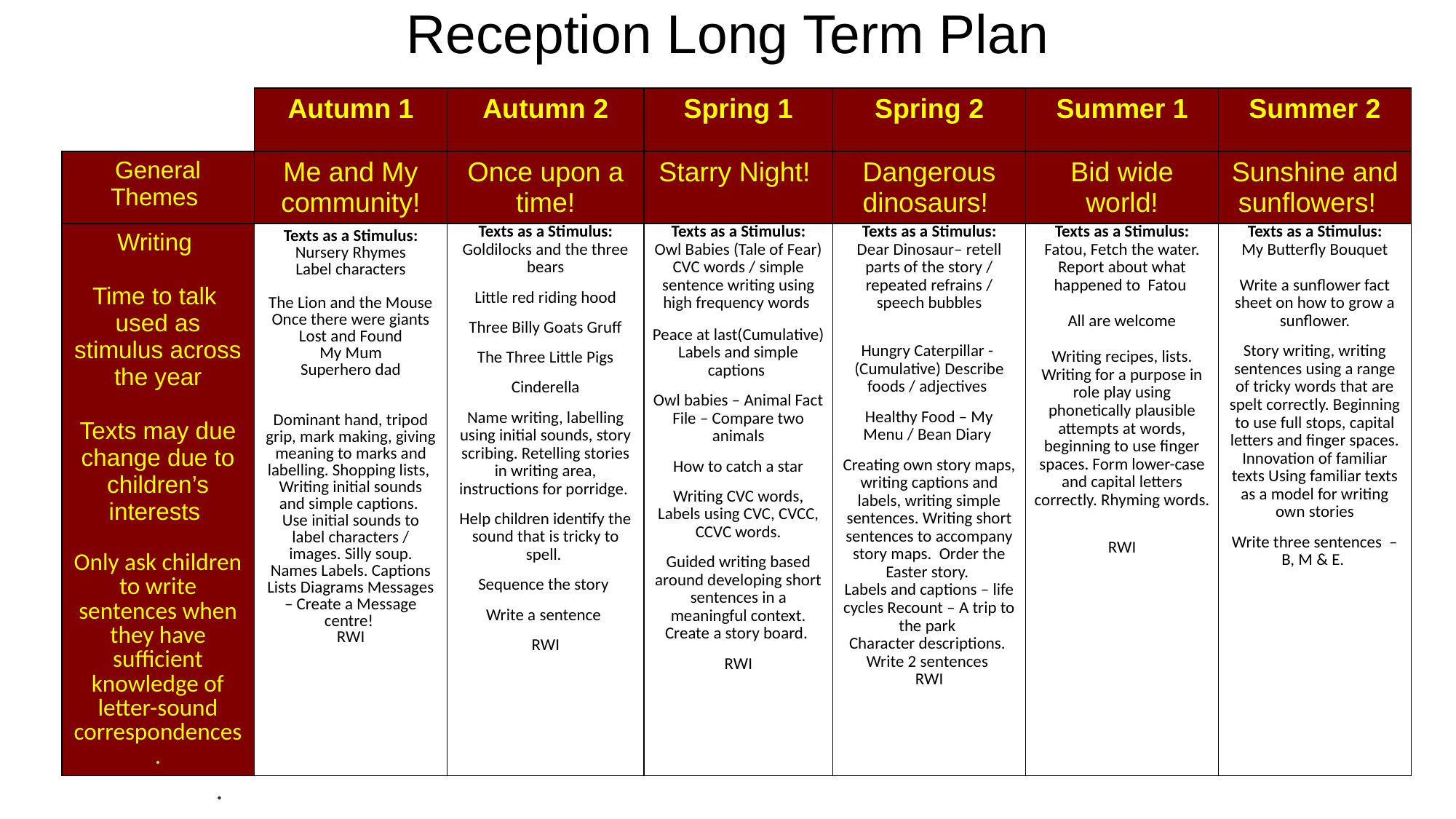

Reception Long Term Plan
|  | Autumn 1 | Autumn 2 | Spring 1 | Spring 2 | Summer 1 | Summer 2 |
| --- | --- | --- | --- | --- | --- | --- |
| General Themes | Me and My community! | Once upon a time! | Starry Night! | Dangerous dinosaurs! | Bid wide world! | Sunshine and sunflowers! |
| Writing Time to talk used as stimulus across the year Texts may due change due to children’s interests Only ask children to write sentences when they have sufficient knowledge of letter-sound correspondences. | Texts as a Stimulus: Nursery Rhymes Label characters The Lion and the Mouse Once there were giants Lost and Found My Mum Superhero dad Dominant hand, tripod grip, mark making, giving meaning to marks and labelling. Shopping lists, Writing initial sounds and simple captions. Use initial sounds to label characters / images. Silly soup. Names Labels. Captions Lists Diagrams Messages – Create a Message centre! RWI | Texts as a Stimulus: Goldilocks and the three bears Little red riding hood Three Billy Goats Gruff The Three Little Pigs Cinderella Name writing, labelling using initial sounds, story scribing. Retelling stories in writing area, instructions for porridge. Help children identify the sound that is tricky to spell. Sequence the story Write a sentence RWI | Texts as a Stimulus: Owl Babies (Tale of Fear) CVC words / simple sentence writing using high frequency words Peace at last(Cumulative) Labels and simple captions Owl babies – Animal Fact File – Compare two animals How to catch a star Writing CVC words, Labels using CVC, CVCC, CCVC words. Guided writing based around developing short sentences in a meaningful context. Create a story board. RWI | Texts as a Stimulus: Dear Dinosaur– retell parts of the story / repeated refrains / speech bubbles Hungry Caterpillar - (Cumulative) Describe foods / adjectives Healthy Food – My Menu / Bean Diary Creating own story maps, writing captions and labels, writing simple sentences. Writing short sentences to accompany story maps. Order the Easter story. Labels and captions – life cycles Recount – A trip to the park Character descriptions. Write 2 sentences RWI | Texts as a Stimulus: Fatou, Fetch the water. Report about what happened to Fatou All are welcome Writing recipes, lists. Writing for a purpose in role play using phonetically plausible attempts at words, beginning to use finger spaces. Form lower-case and capital letters correctly. Rhyming words. RWI | Texts as a Stimulus: My Butterfly Bouquet Write a sunflower fact sheet on how to grow a sunflower. Story writing, writing sentences using a range of tricky words that are spelt correctly. Beginning to use full stops, capital letters and finger spaces. Innovation of familiar texts Using familiar texts as a model for writing own stories Write three sentences – B, M & E. |
.